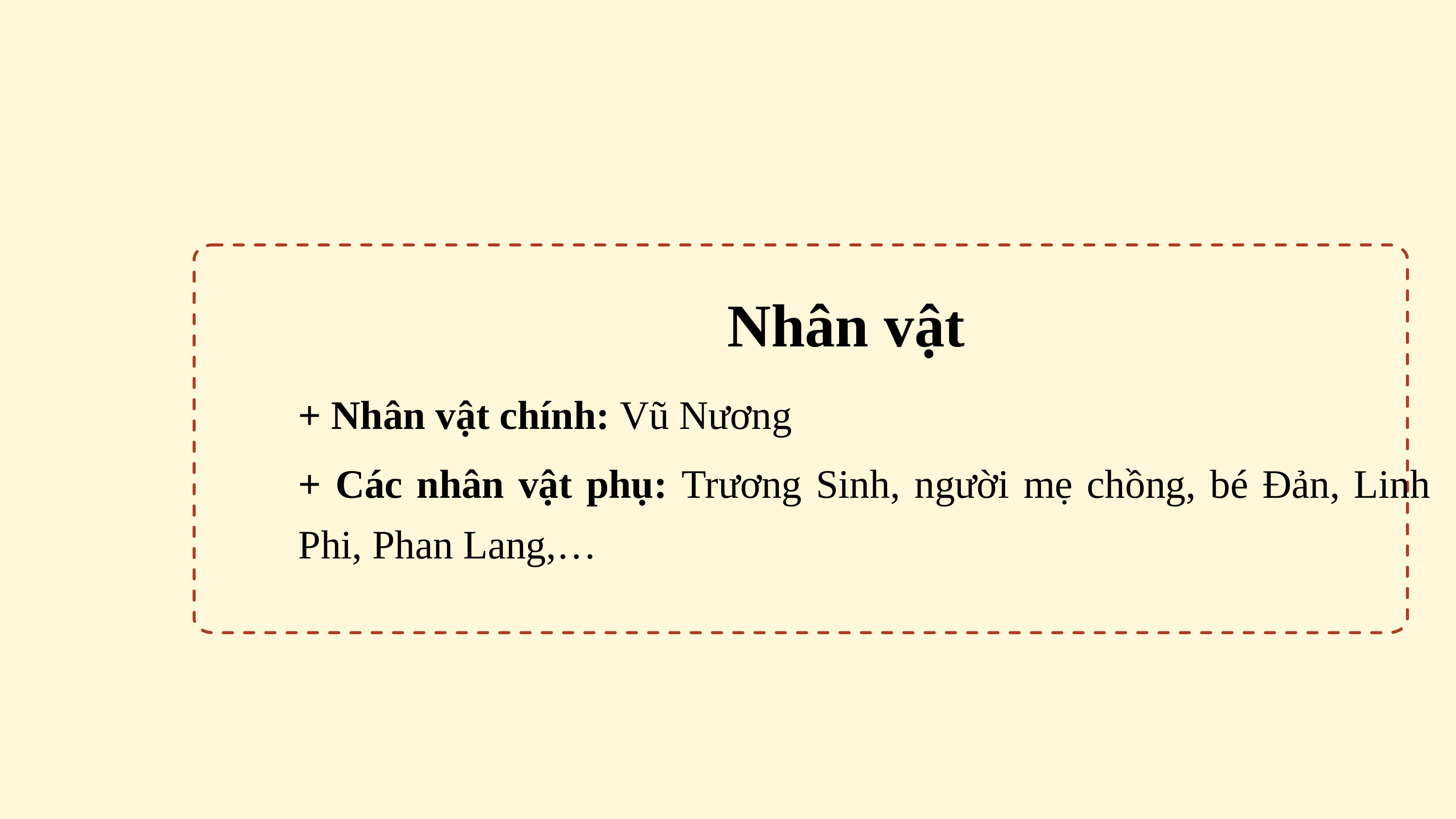

Nhân vật
+ Nhân vật chính: Vũ Nương
+ Các nhân vật phụ: Trương Sinh, người mẹ chồng, bé Đản, Linh Phi, Phan Lang,…